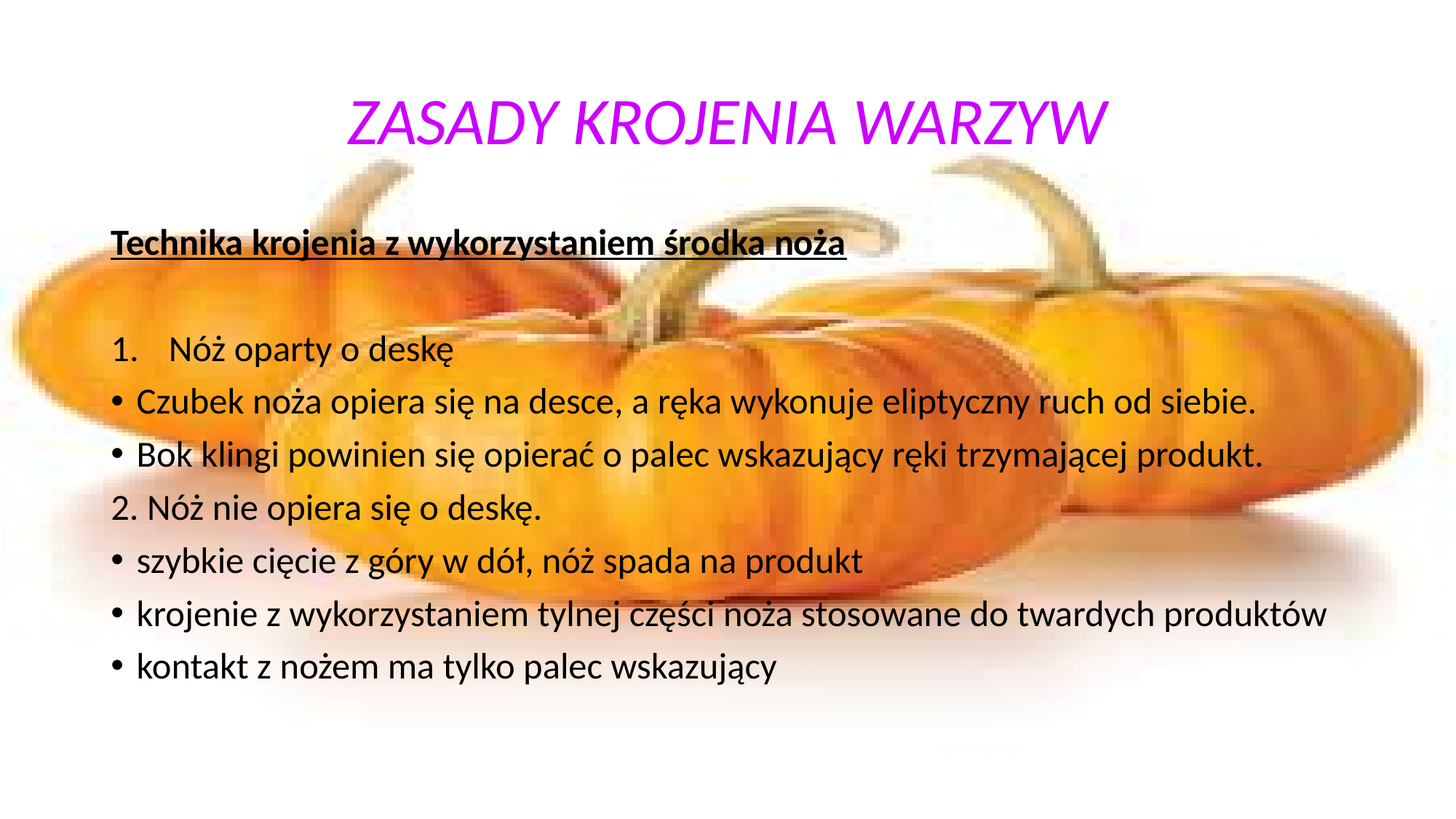

# ZASADY KROJENIA WARZYW
Technika krojenia z wykorzystaniem środka noża

Nóż oparty o deskę
Czubek noża opiera się na desce, a ręka wykonuje eliptyczny ruch od siebie.
Bok klingi powinien się opierać o palec wskazujący ręki trzymającej produkt.
2. Nóż nie opiera się o deskę.
szybkie cięcie z góry w dół, nóż spada na produkt
krojenie z wykorzystaniem tylnej części noża stosowane do twardych produktów
kontakt z nożem ma tylko palec wskazujący